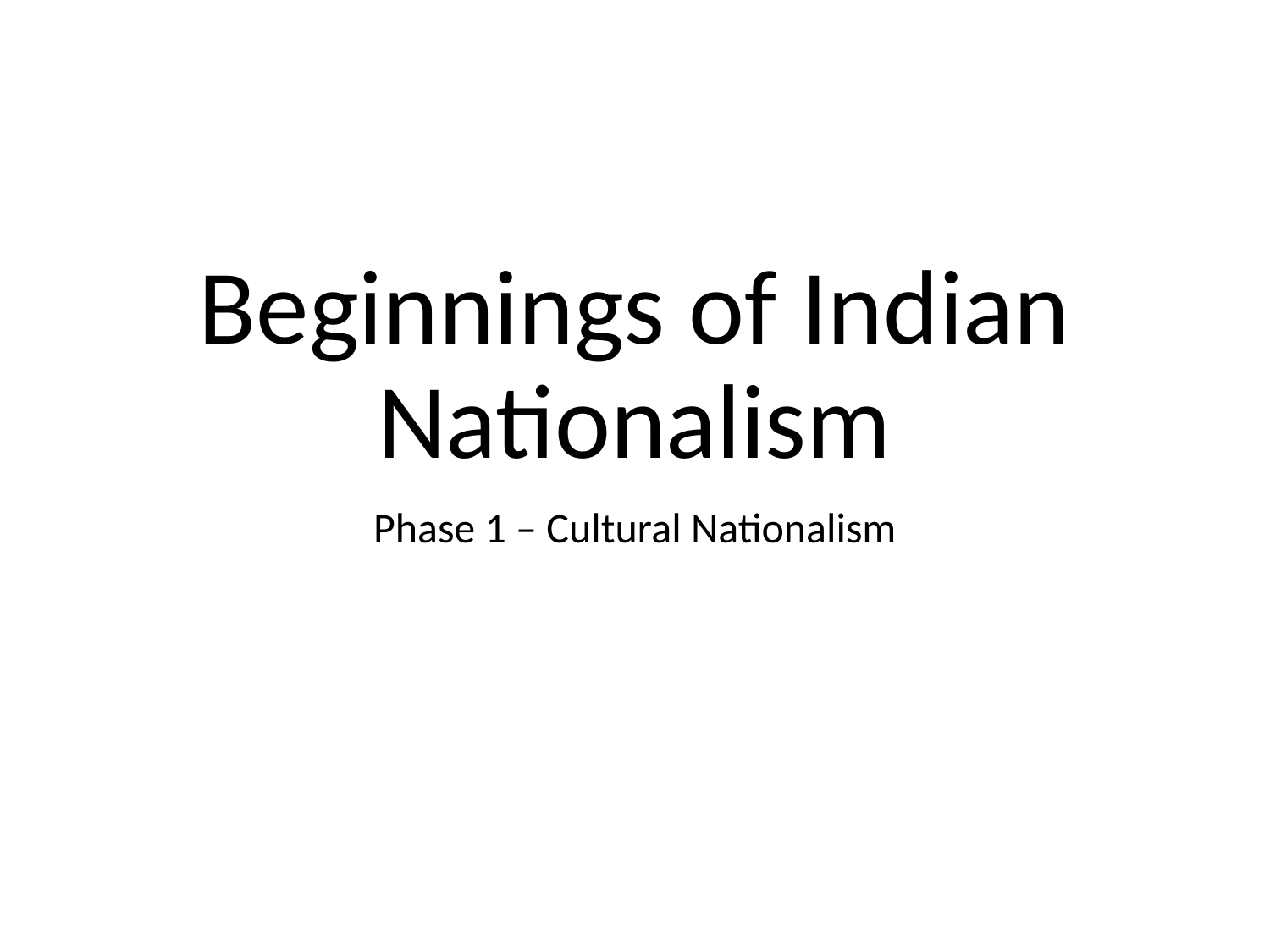

# Beginnings of Indian Nationalism
Phase 1 – Cultural Nationalism